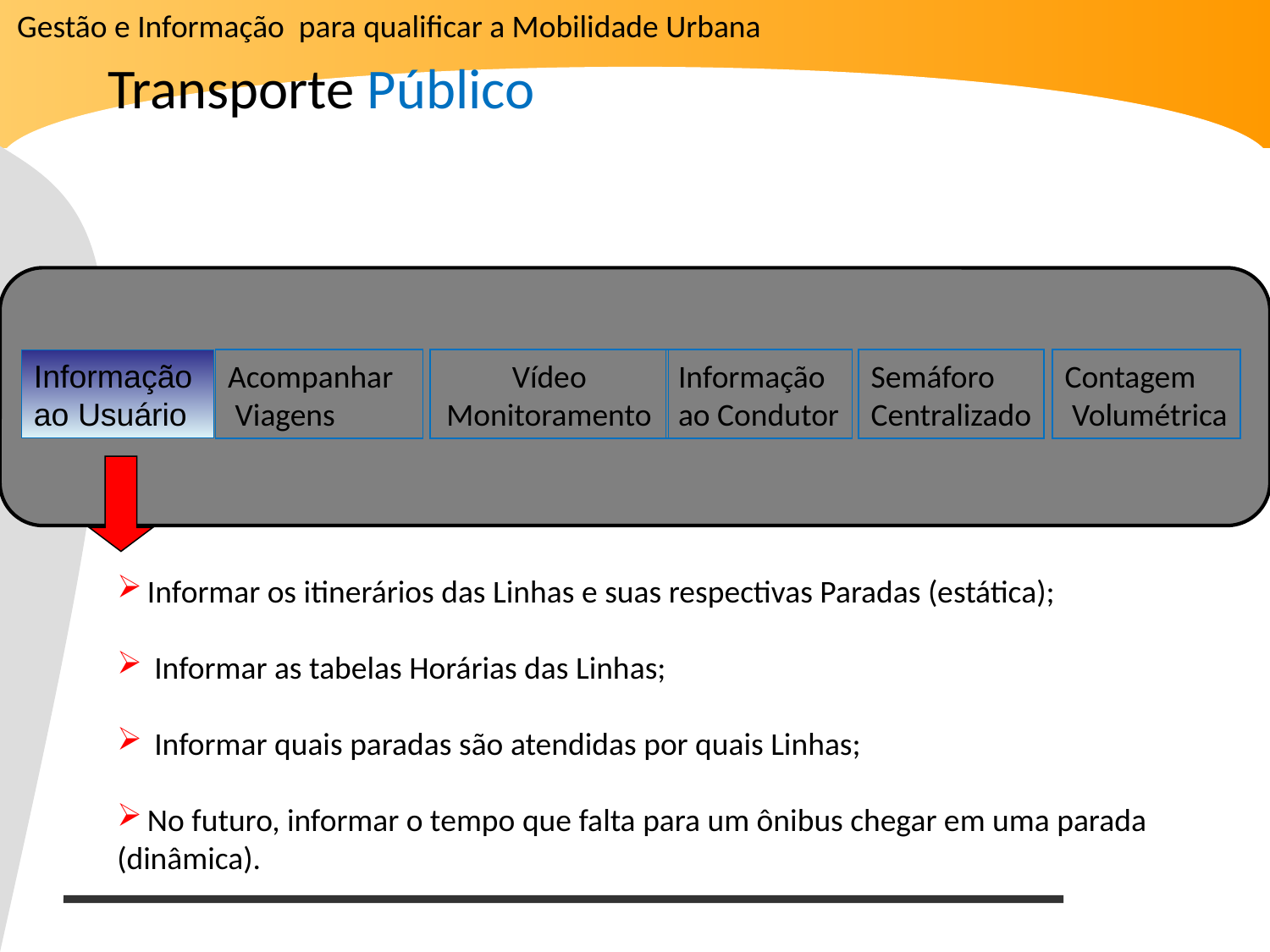

Gestão e Informação  para qualificar a Mobilidade Urbana
Transporte Público

Informação
ao Usuário
Acompanhar
 Viagens
Vídeo
Monitoramento
Informação
ao Condutor
Semáforo
Centralizado
Contagem
 Volumétrica

Informar os itinerários das Linhas e suas respectivas Paradas (estática);

 Informar as tabelas Horárias das Linhas;

 Informar quais paradas são atendidas por quais Linhas;

No futuro, informar o tempo que falta para um ônibus chegar em uma parada
(dinâmica).